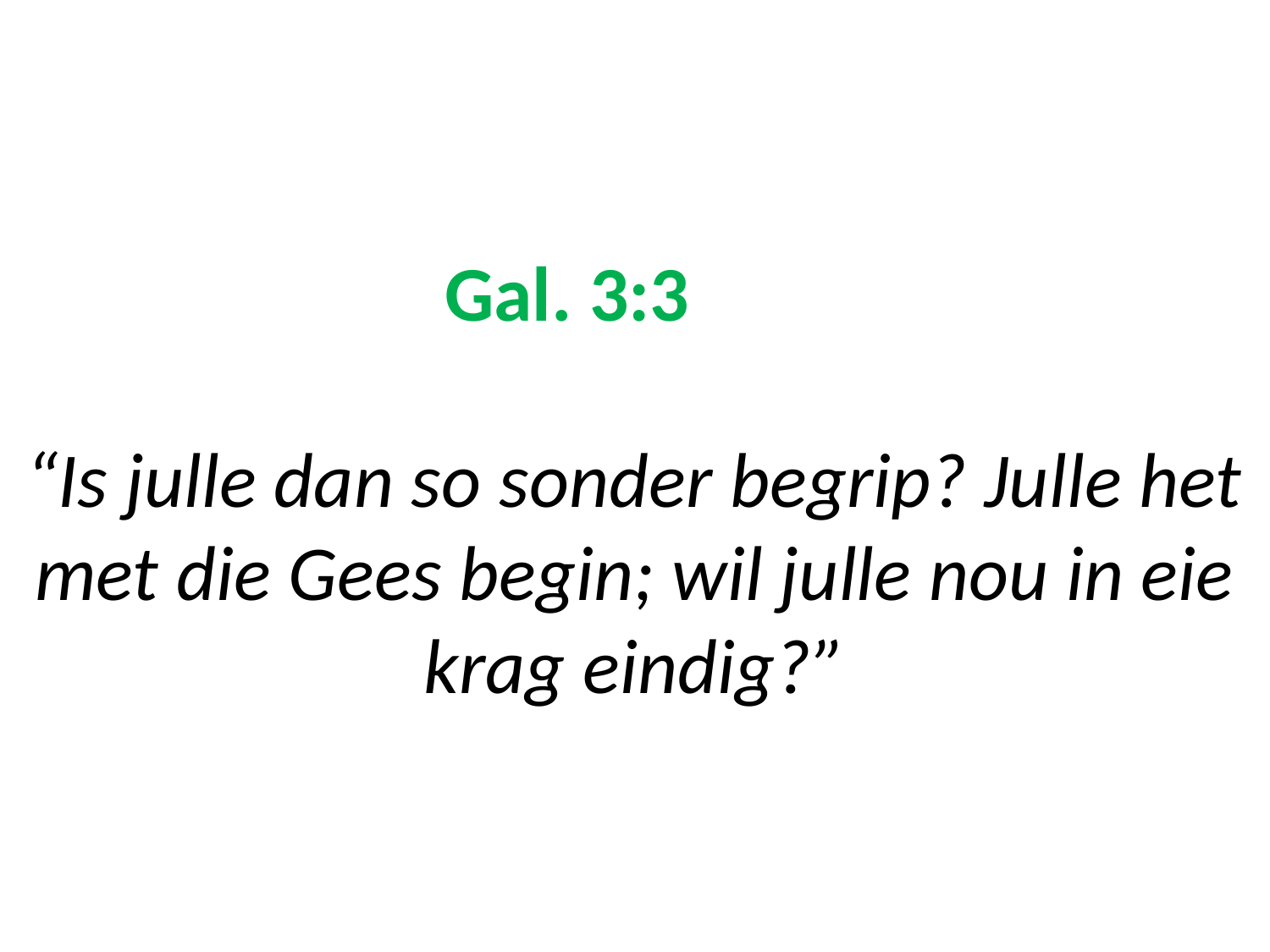

# Gal. 3:3 “Is julle dan so sonder begrip? Julle het met die Gees begin; wil julle nou in eie krag eindig?”